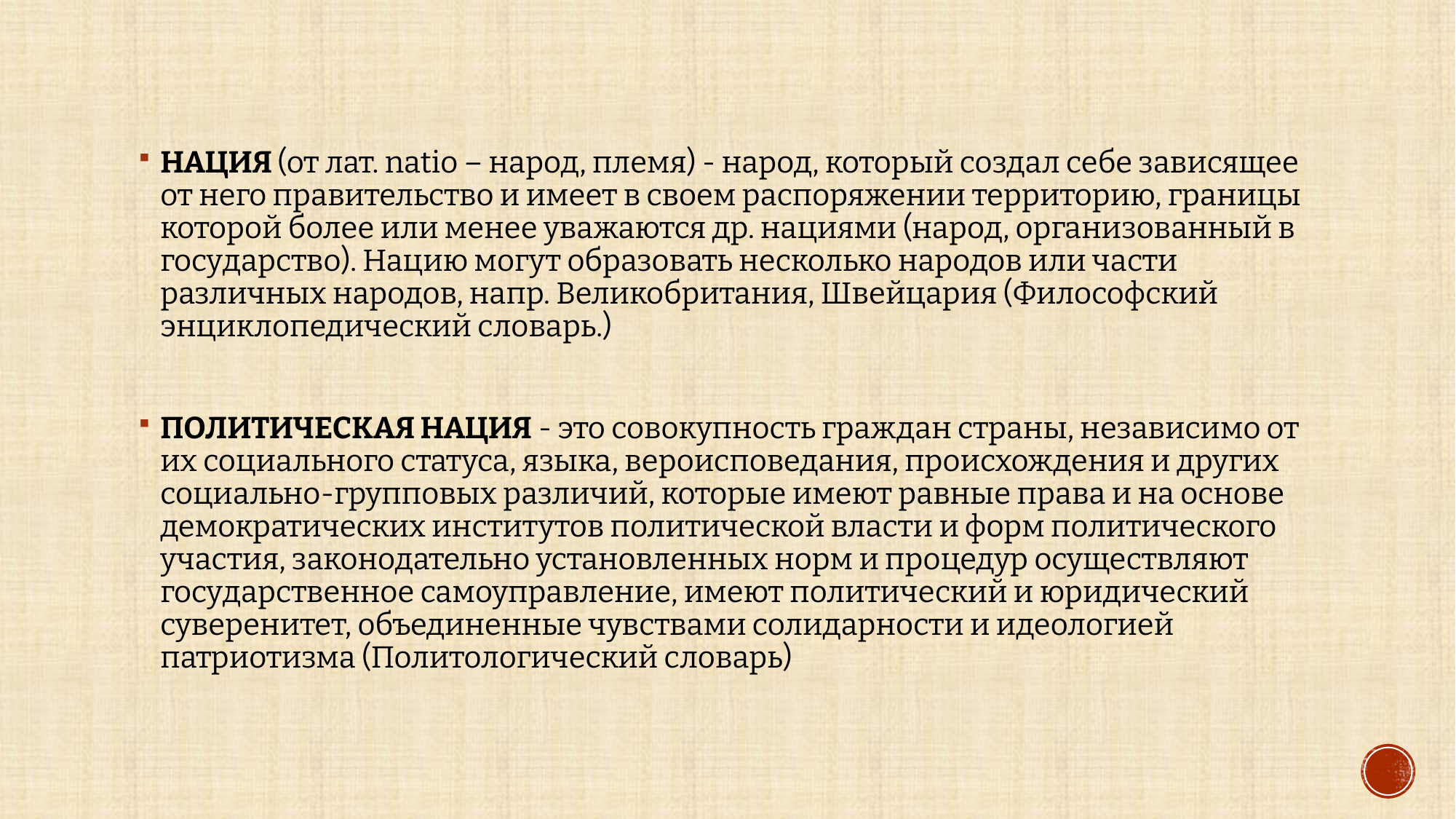

#
НАЦИЯ (от лат. natio – народ, племя) - народ, который создал себе зависящее от него правительство и имеет в своем распоряжении территорию, границы которой более или менее уважаются др. нациями (народ, организованный в государство). Нацию могут образовать несколько народов или части различных народов, напр. Великобритания, Швейцария (Философский энциклопедический словарь.)

ПОЛИТИЧЕСКАЯ НАЦИЯ - это совокупность граждан страны, независимо от их социального статуса, языка, вероисповедания, происхождения и других социально-групповых различий, которые имеют равные права и на основе демократических институтов политической власти и форм политического участия, законодательно установленных норм и процедур осуществляют государственное самоуправление, имеют политический и юридический суверенитет, объединенные чувствами солидарности и идеологией патриотизма (Политологический словарь)